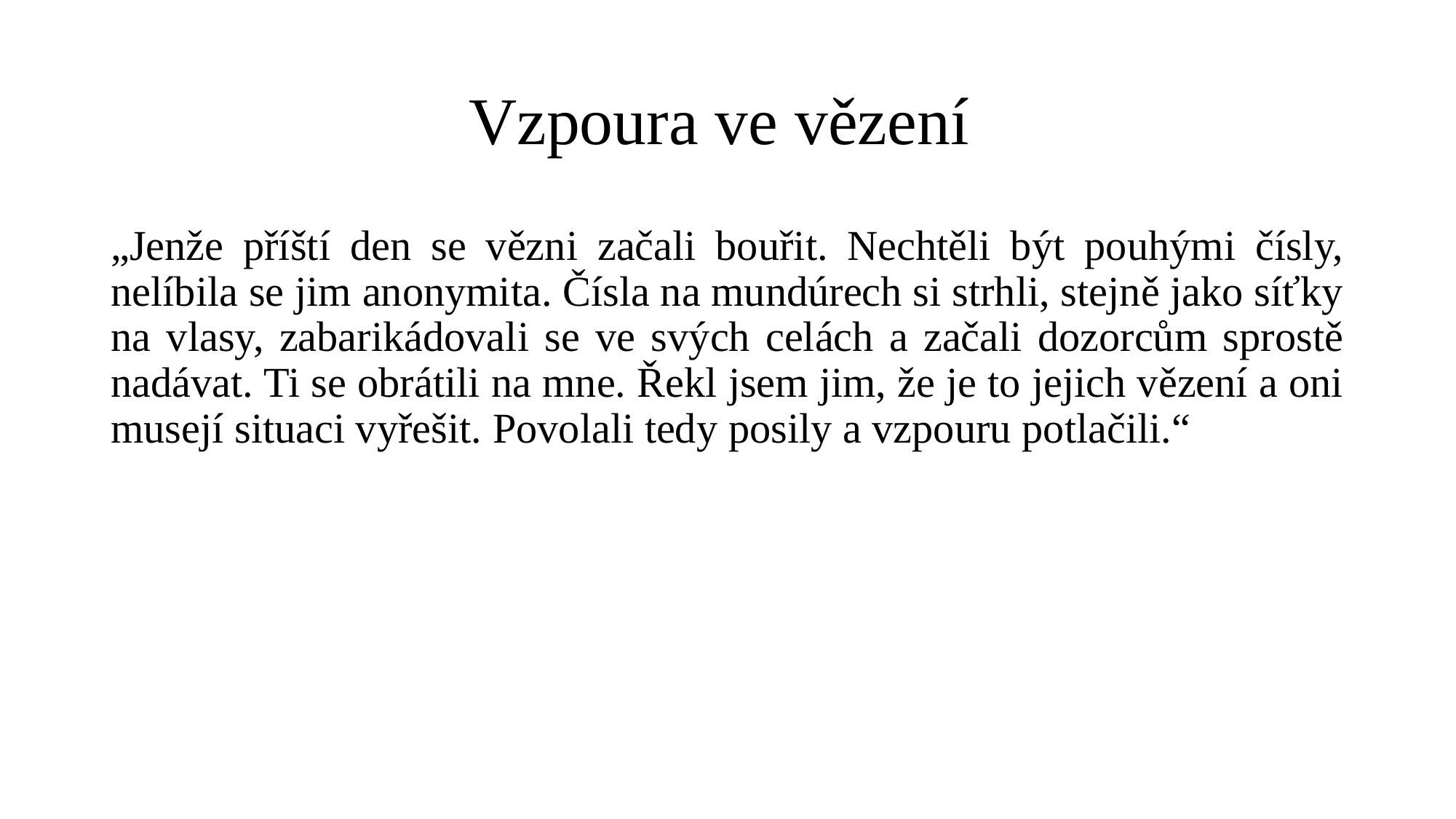

# Vzpoura ve vězení
„Jenže příští den se vězni začali bouřit. Nechtěli být pouhými čísly, nelíbila se jim anonymita. Čísla na mundúrech si strhli, stejně jako síťky na vlasy, zabarikádovali se ve svých celách a začali dozorcům sprostě nadávat. Ti se obrátili na mne. Řekl jsem jim, že je to jejich vězení a oni musejí situaci vyřešit. Povolali tedy posily a vzpouru potlačili.“